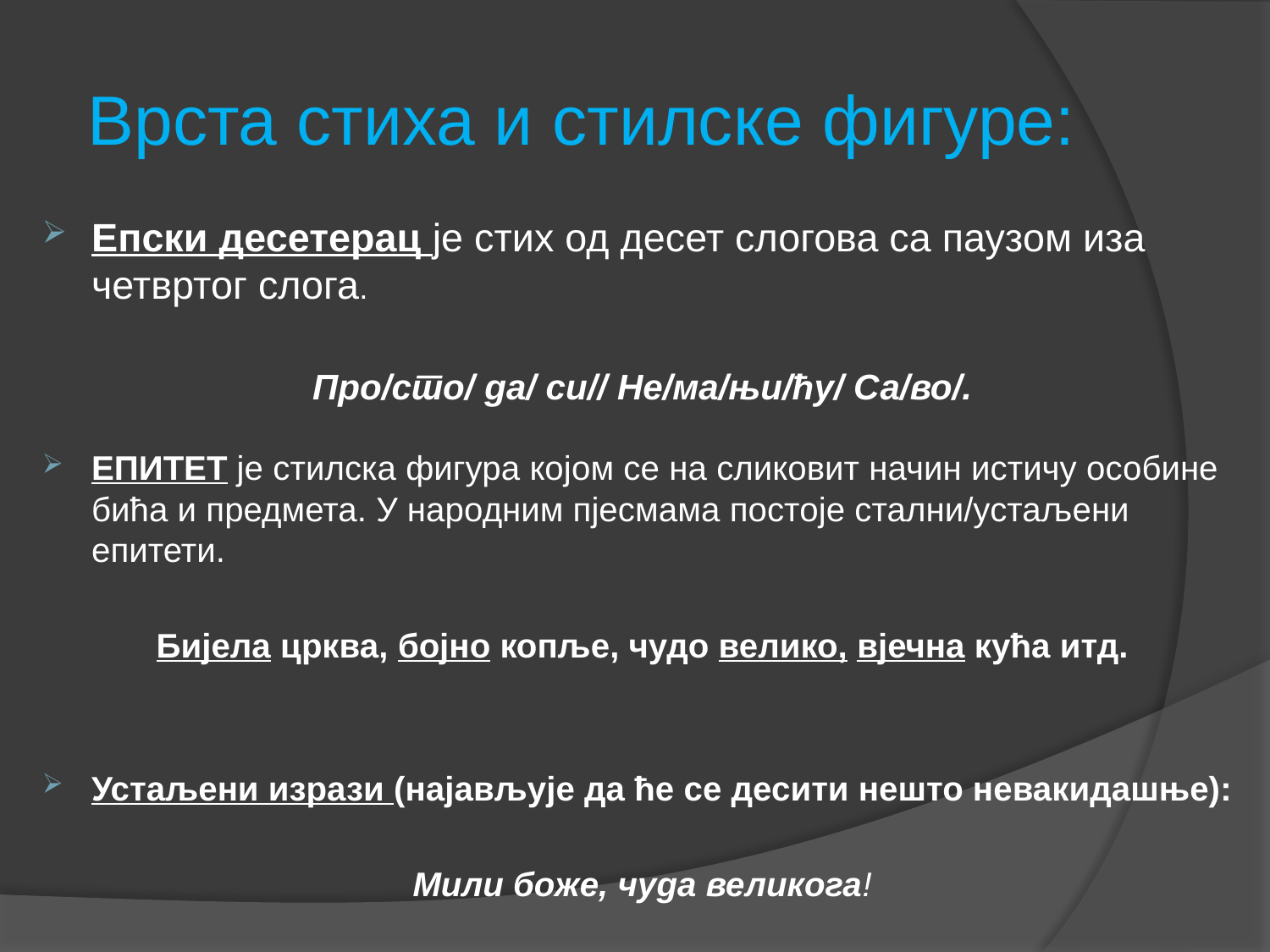

# Врста стиха и стилске фигуре:
Епски десетерац је стих од десет слогова са паузом иза четвртог слога.

Про/сто/ да/ си// Не/ма/њи/ћу/ Са/во/.

ЕПИТЕТ је стилска фигура којом се на сликовит начин истичу особине бића и предмета. У народним пјесмама постоје стални/устаљени епитети.

Бијела црква, бојно копље, чудо велико, вјечна кућа итд.

Устаљени изрази (најављује да ће се десити нешто невакидашње):

Мили боже, чуда великога!